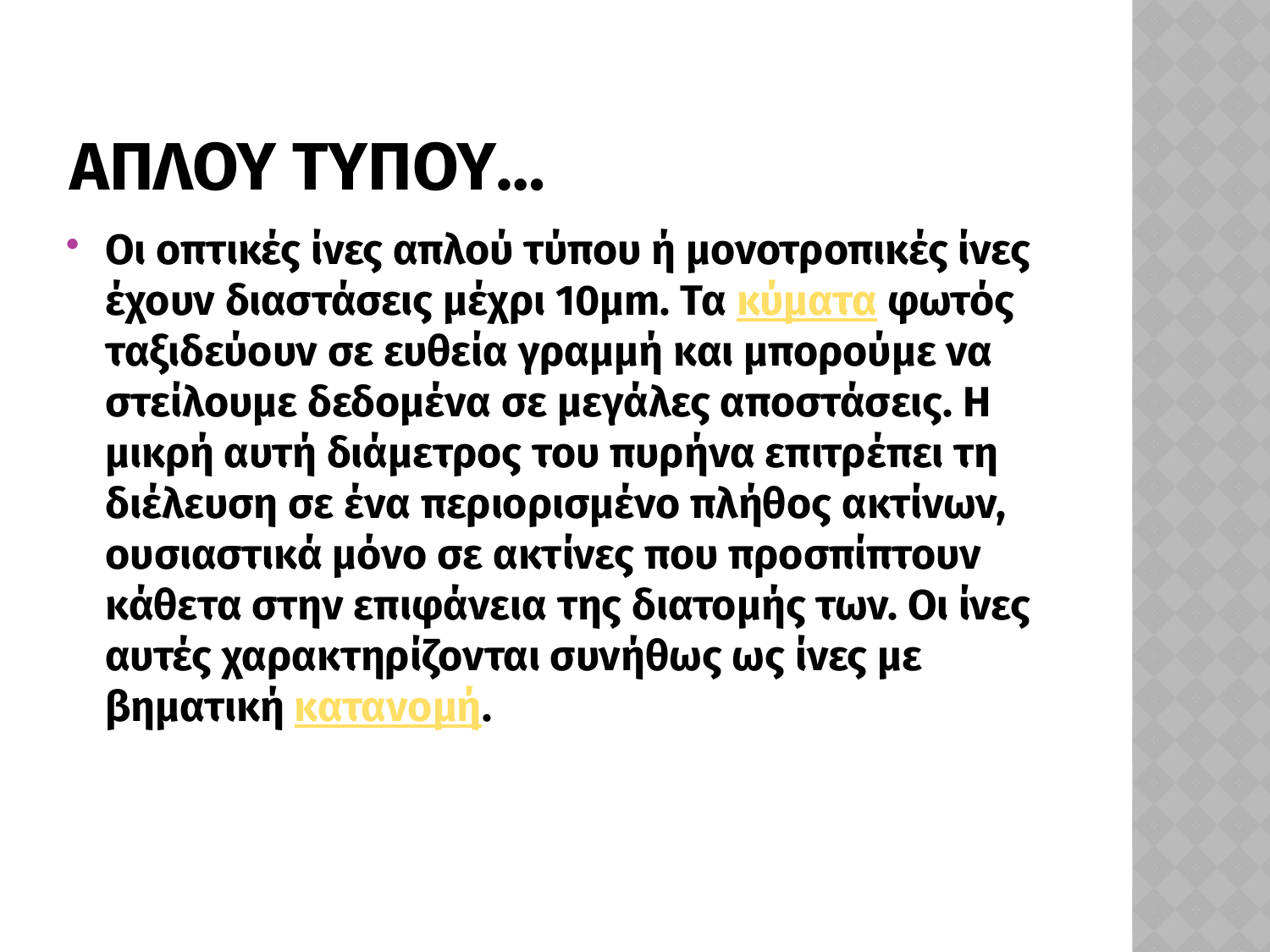

# Απλου τυπου…
Οι οπτικές ίνες απλού τύπου ή μονοτροπικές ίνες έχουν διαστάσεις μέχρι 10μm. Τα κύματα φωτός ταξιδεύουν σε ευθεία γραμμή και μπορούμε να στείλουμε δεδομένα σε μεγάλες αποστάσεις. Η μικρή αυτή διάμετρος του πυρήνα επιτρέπει τη διέλευση σε ένα περιορισμένο πλήθος ακτίνων, ουσιαστικά μόνο σε ακτίνες που προσπίπτουν κάθετα στην επιφάνεια της διατομής των. Οι ίνες αυτές χαρακτηρίζονται συνήθως ως ίνες με βηματική κατανομή.